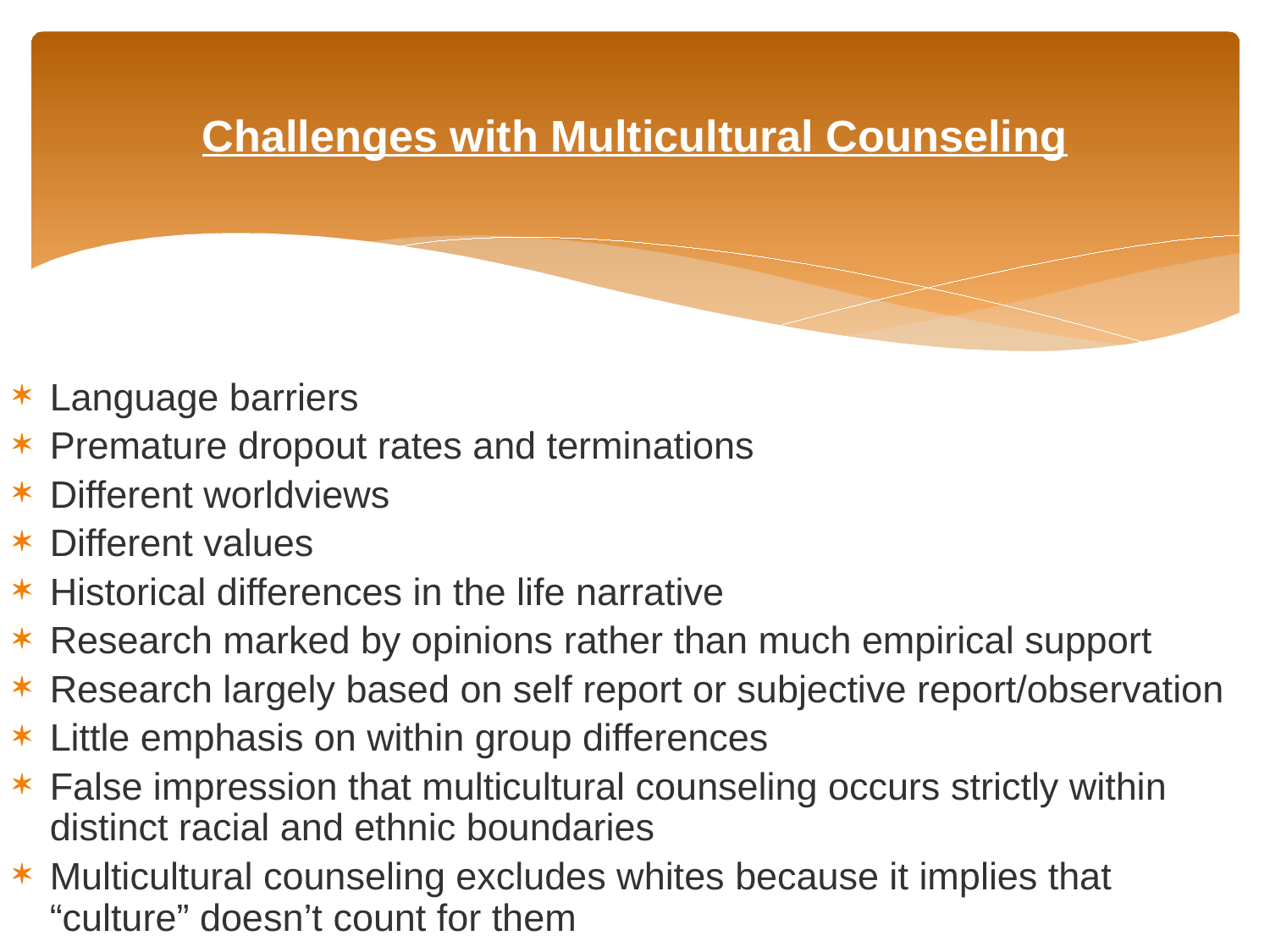

# Challenges with Multicultural Counseling
Language barriers
Premature dropout rates and terminations
Different worldviews
Different values
Historical differences in the life narrative
Research marked by opinions rather than much empirical support
Research largely based on self report or subjective report/observation
Little emphasis on within group differences
False impression that multicultural counseling occurs strictly within distinct racial and ethnic boundaries
Multicultural counseling excludes whites because it implies that “culture” doesn’t count for them